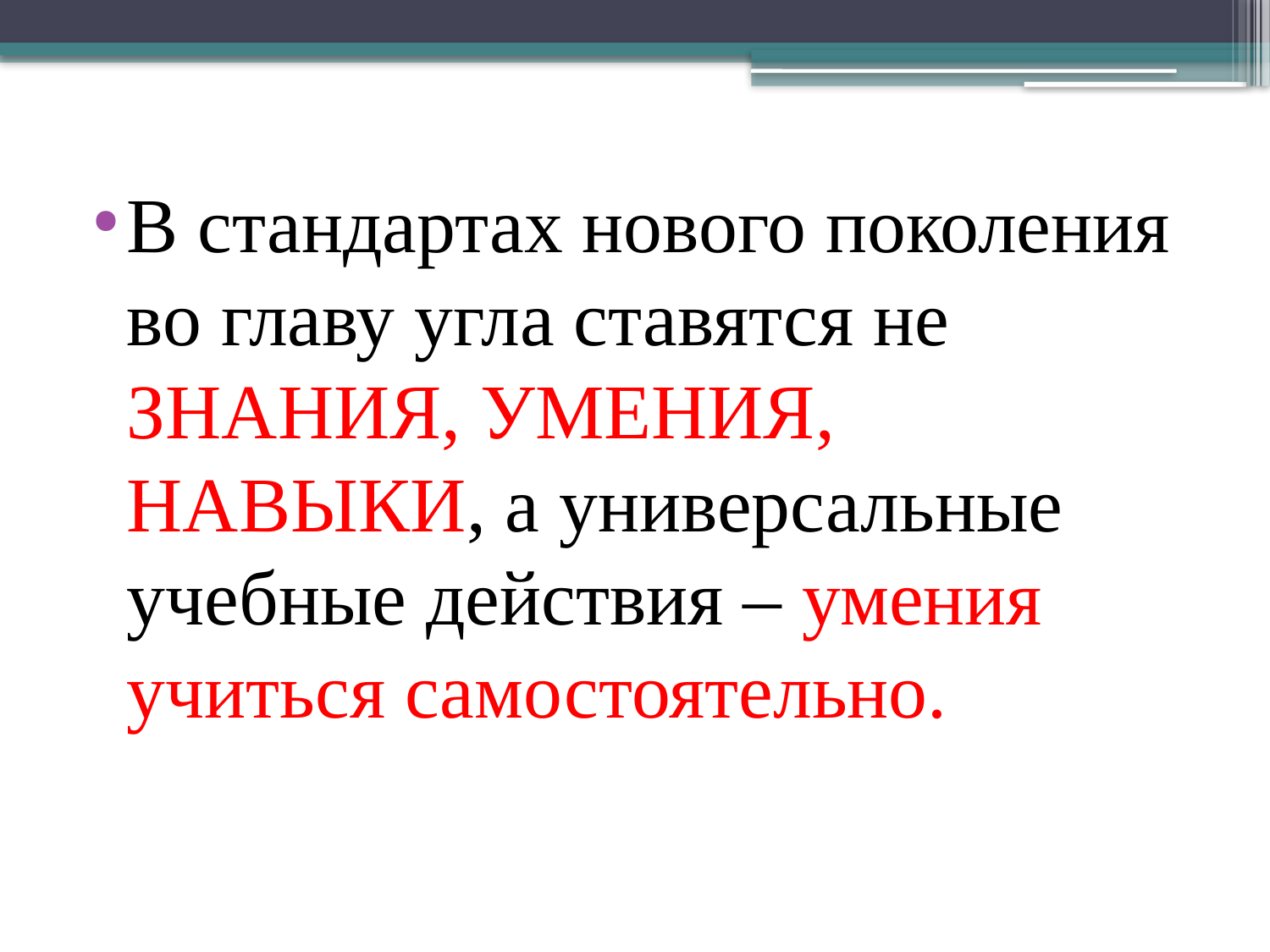

#
В стандартах нового поколения во главу угла ставятся не ЗНАНИЯ, УМЕНИЯ, НАВЫКИ, а универсальные учебные действия – умения учиться самостоятельно.